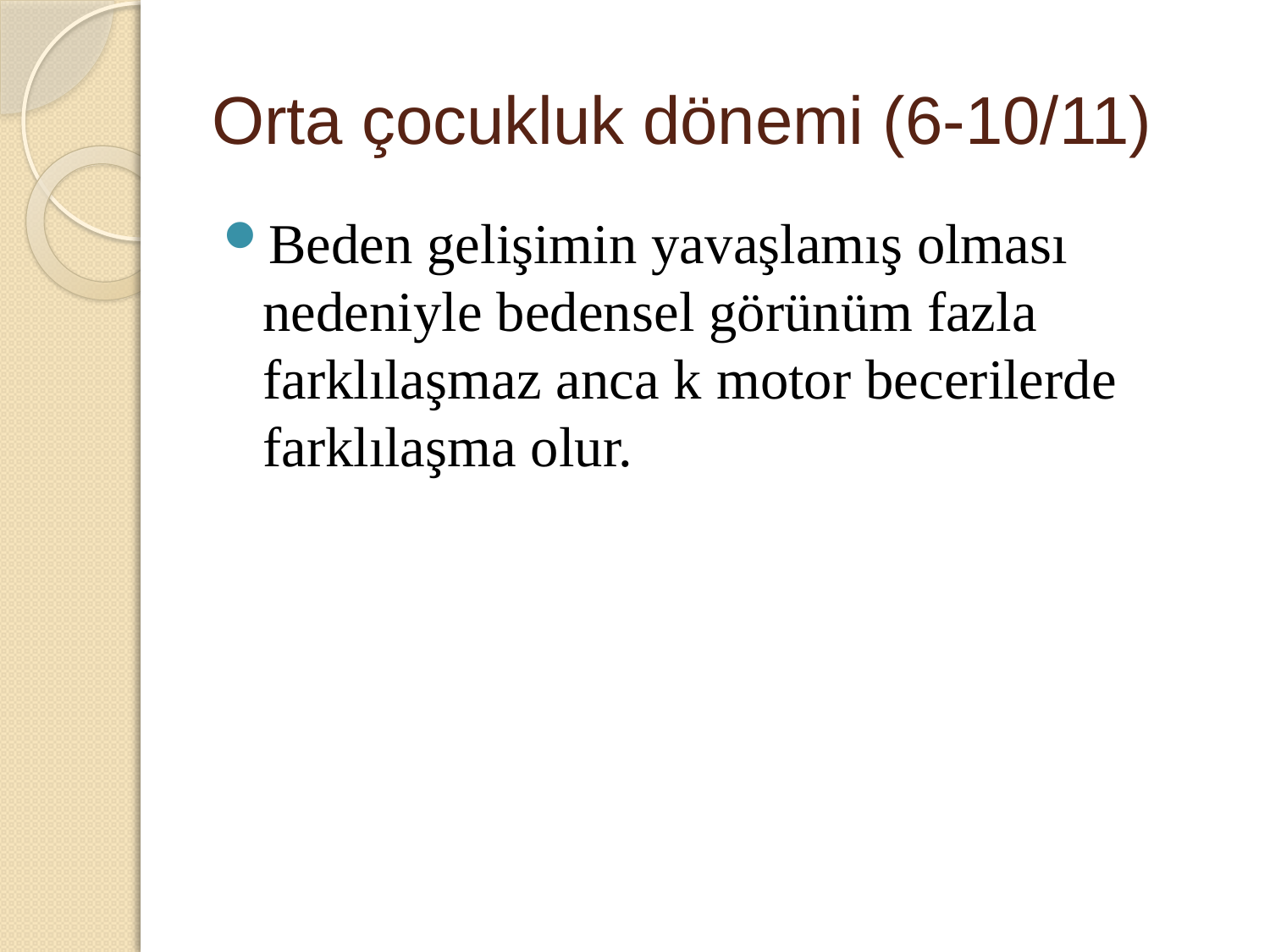

# Orta çocukluk dönemi (6-10/11)
Beden gelişimin yavaşlamış olması nedeniyle bedensel görünüm fazla farklılaşmaz anca k motor becerilerde farklılaşma olur.